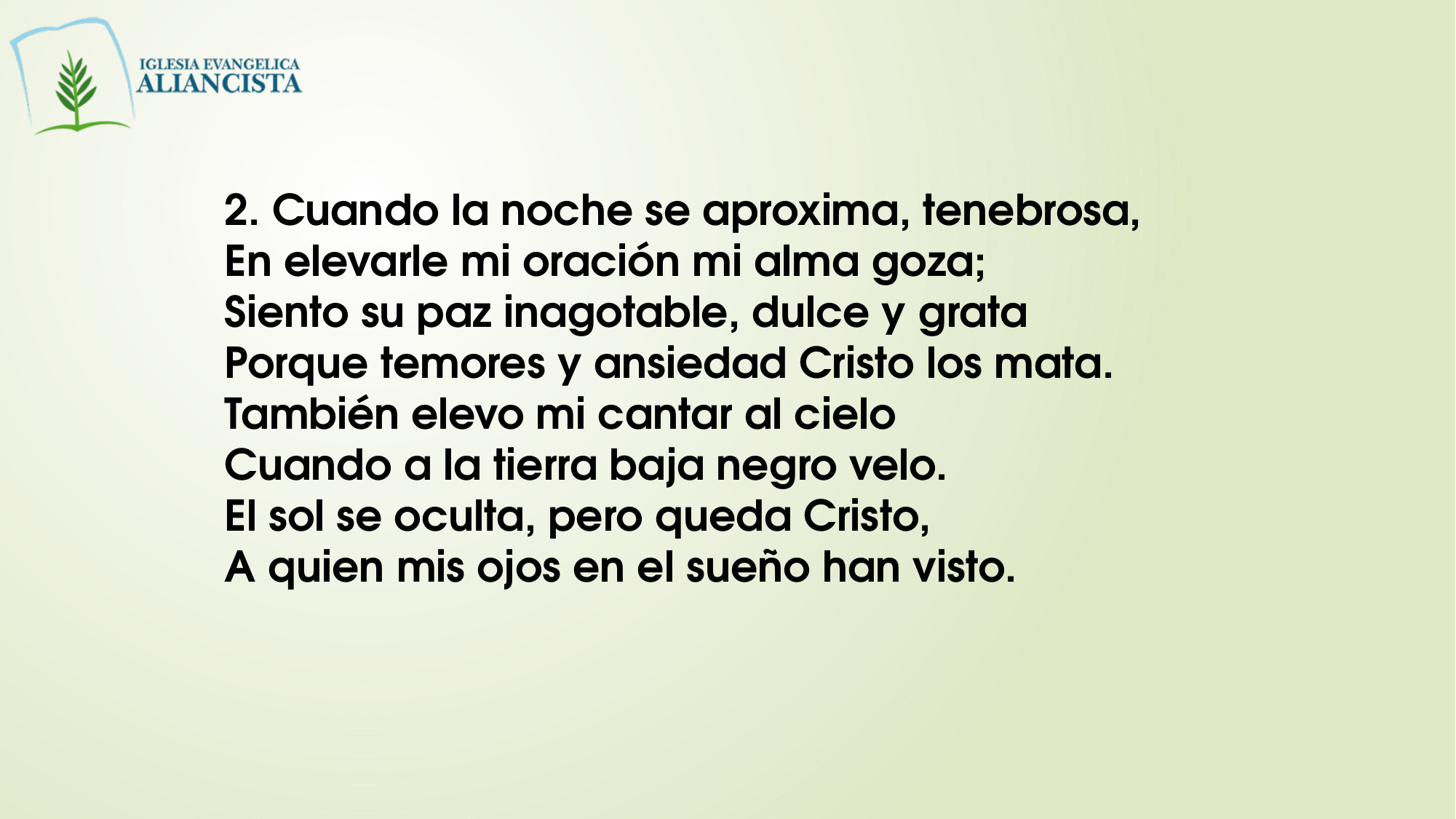

2. Cuando la noche se aproxima, tenebrosa,
En elevarle mi oración mi alma goza;
Siento su paz inagotable, dulce y grata
Porque temores y ansiedad Cristo los mata.
También elevo mi cantar al cielo
Cuando a la tierra baja negro velo.
El sol se oculta, pero queda Cristo,
A quien mis ojos en el sueño han visto.